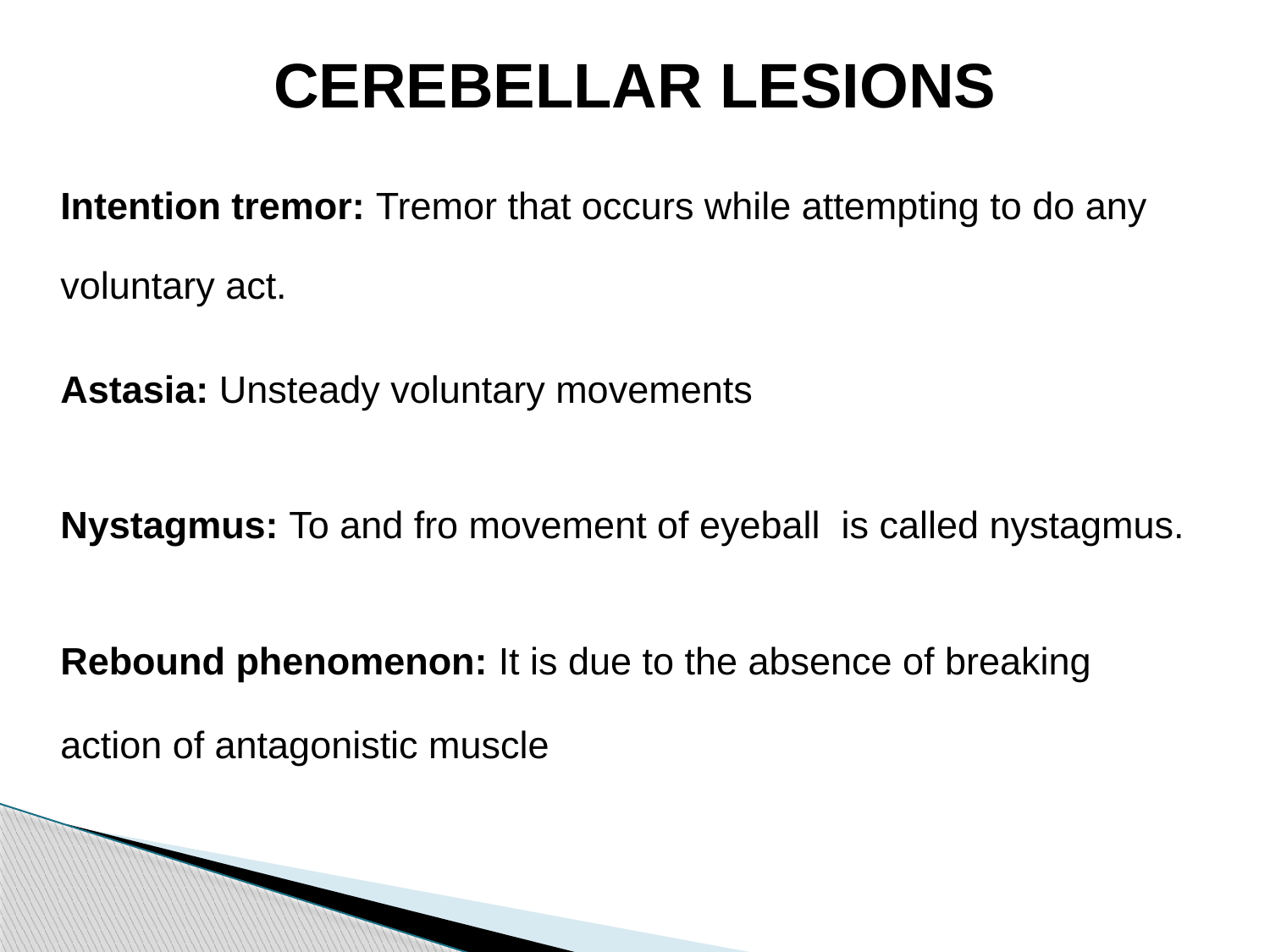

# CEREBELLAR LESIONS
Intention tremor: Tremor that occurs while attempting to do any
voluntary act.

Astasia: Unsteady voluntary movements

Nystagmus: To and fro movement of eyeball  is called nystagmus.

Rebound phenomenon: It is due to the absence of breaking
action of antagonistic muscle